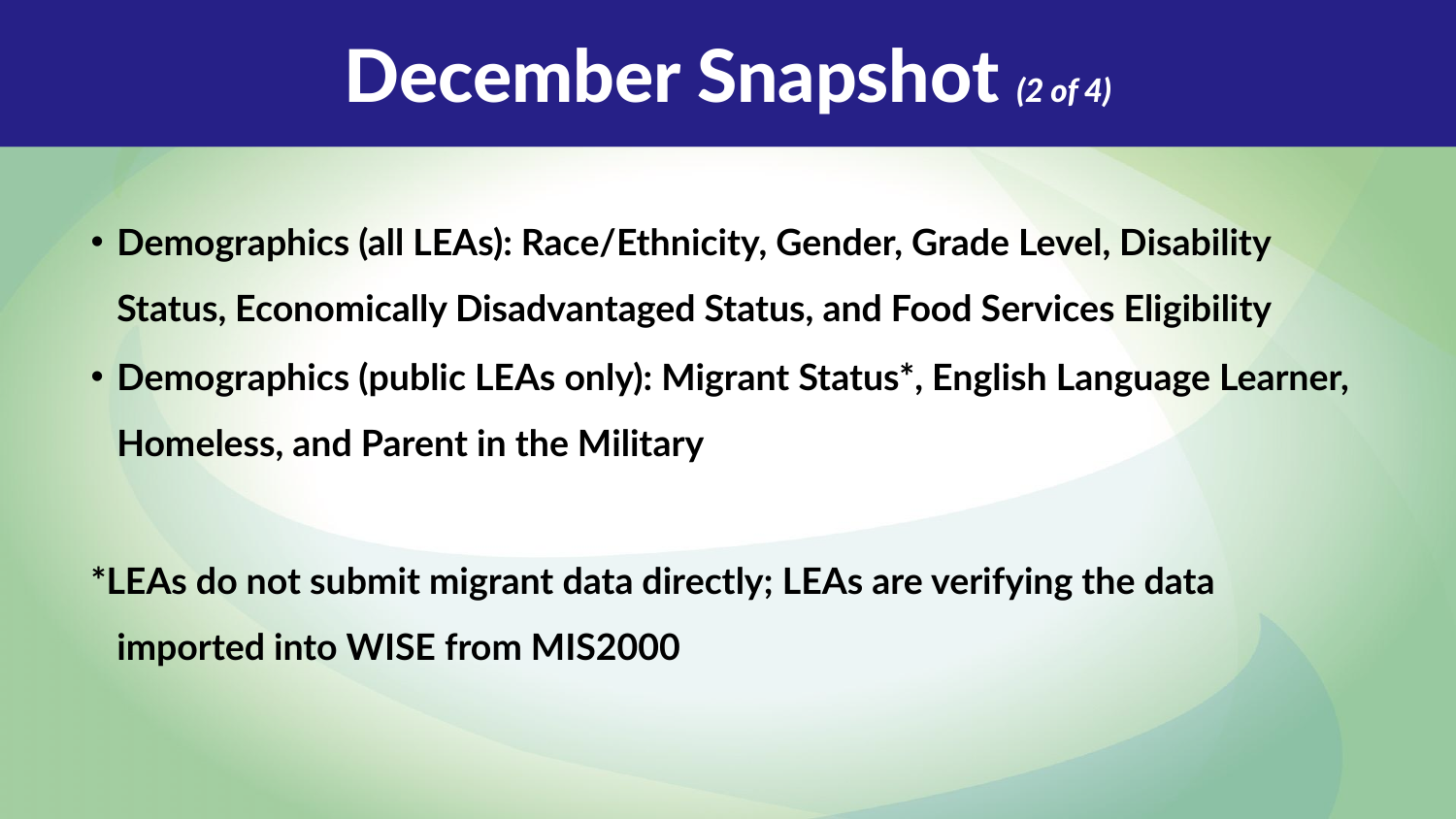

December Snapshot (2 of 4)

Demographics (all LEAs): Race/Ethnicity, Gender, Grade Level, Disability Status, Economically Disadvantaged Status, and Food Services Eligibility
Demographics (public LEAs only): Migrant Status*, English Language Learner, Homeless, and Parent in the Military

*LEAs do not submit migrant data directly; LEAs are verifying the data imported into WISE from MIS2000